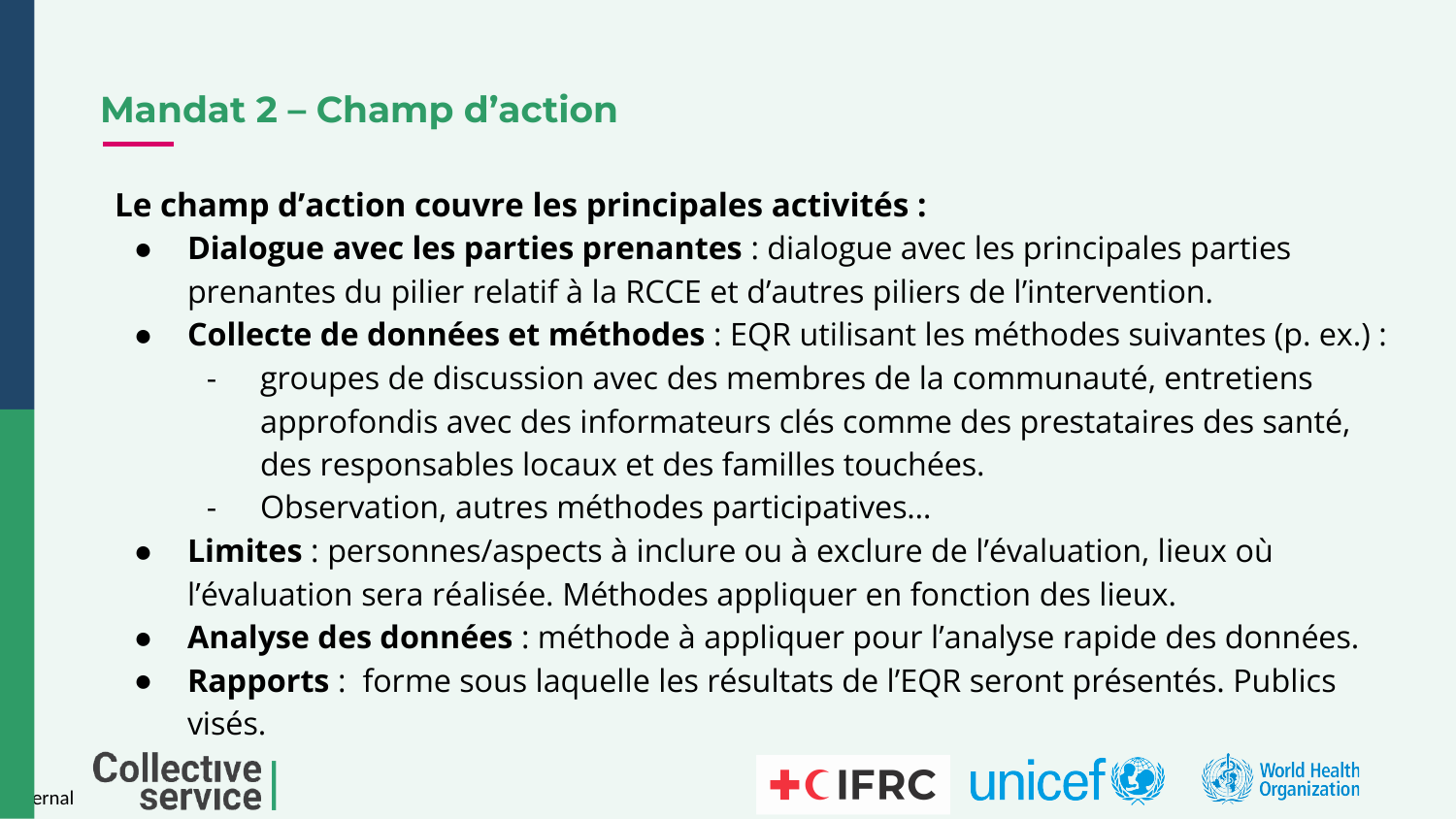

# Mandat 2 – Champ d’action
Le champ d’action couvre les principales activités :
Dialogue avec les parties prenantes : dialogue avec les principales parties prenantes du pilier relatif à la RCCE et d’autres piliers de l’intervention.
Collecte de données et méthodes : EQR utilisant les méthodes suivantes (p. ex.) :
groupes de discussion avec des membres de la communauté, entretiens approfondis avec des informateurs clés comme des prestataires des santé, des responsables locaux et des familles touchées.
Observation, autres méthodes participatives…
Limites : personnes/aspects à inclure ou à exclure de l’évaluation, lieux où l’évaluation sera réalisée. Méthodes appliquer en fonction des lieux.
Analyse des données : méthode à appliquer pour l’analyse rapide des données.
Rapports :  forme sous laquelle les résultats de l’EQR seront présentés. Publics visés.